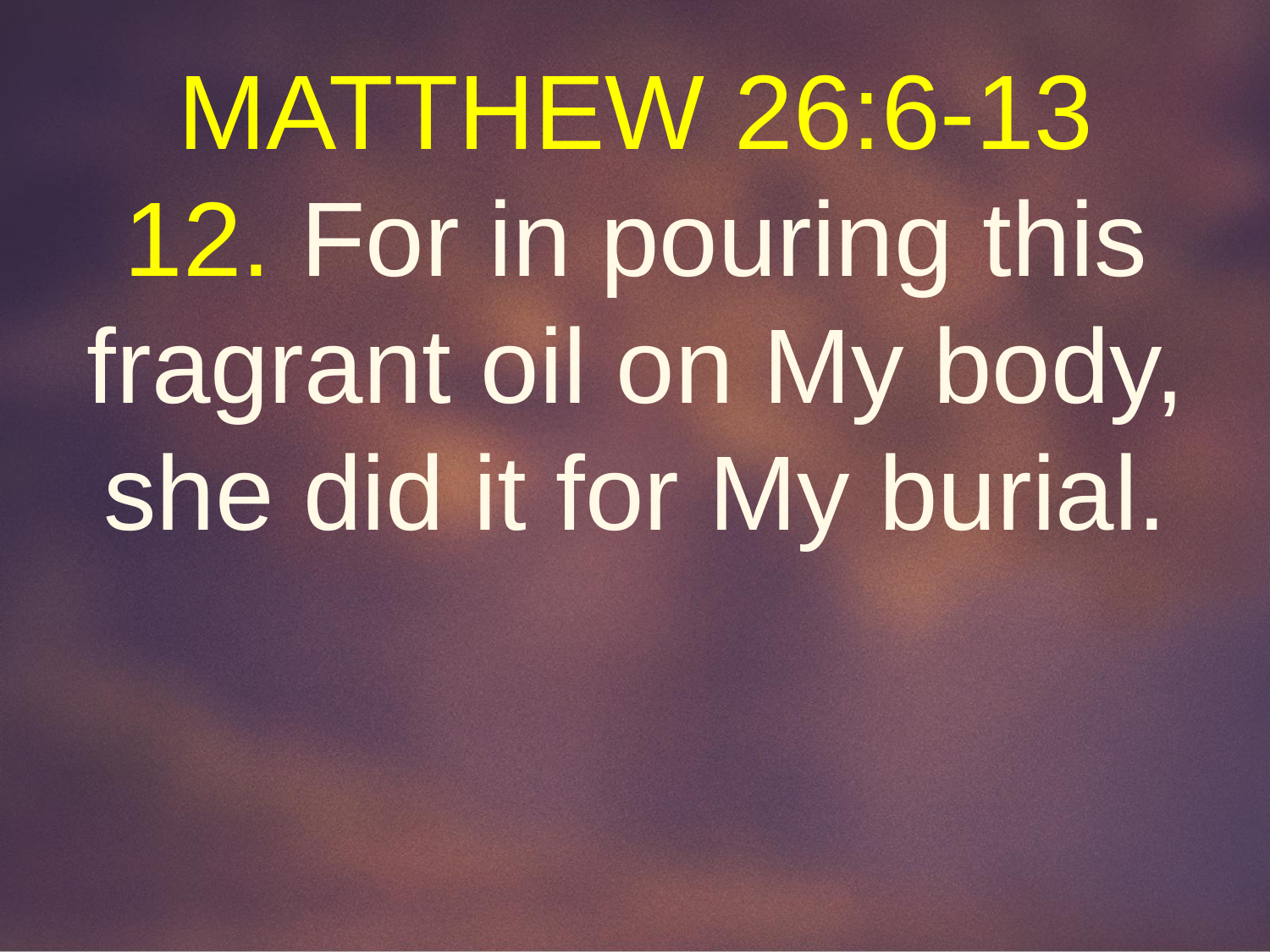

MATTHEW 26:6-13
12. For in pouring this fragrant oil on My body, she did it for My burial.